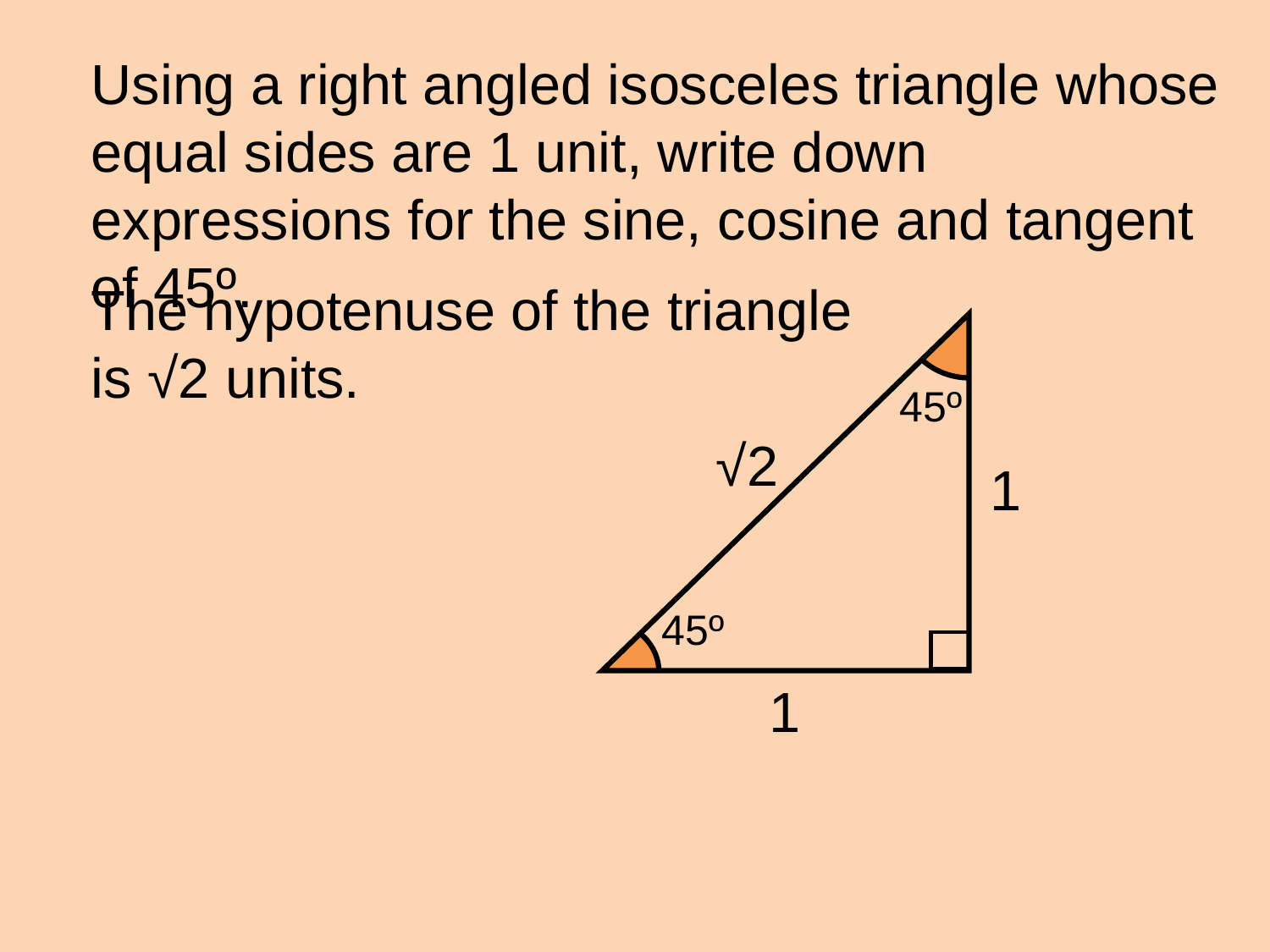

Using a right angled isosceles triangle whose equal sides are 1 unit, write down expressions for the sine, cosine and tangent of 45º.
The hypotenuse of the triangle
is √2 units.

1

1

45º
√2
45º